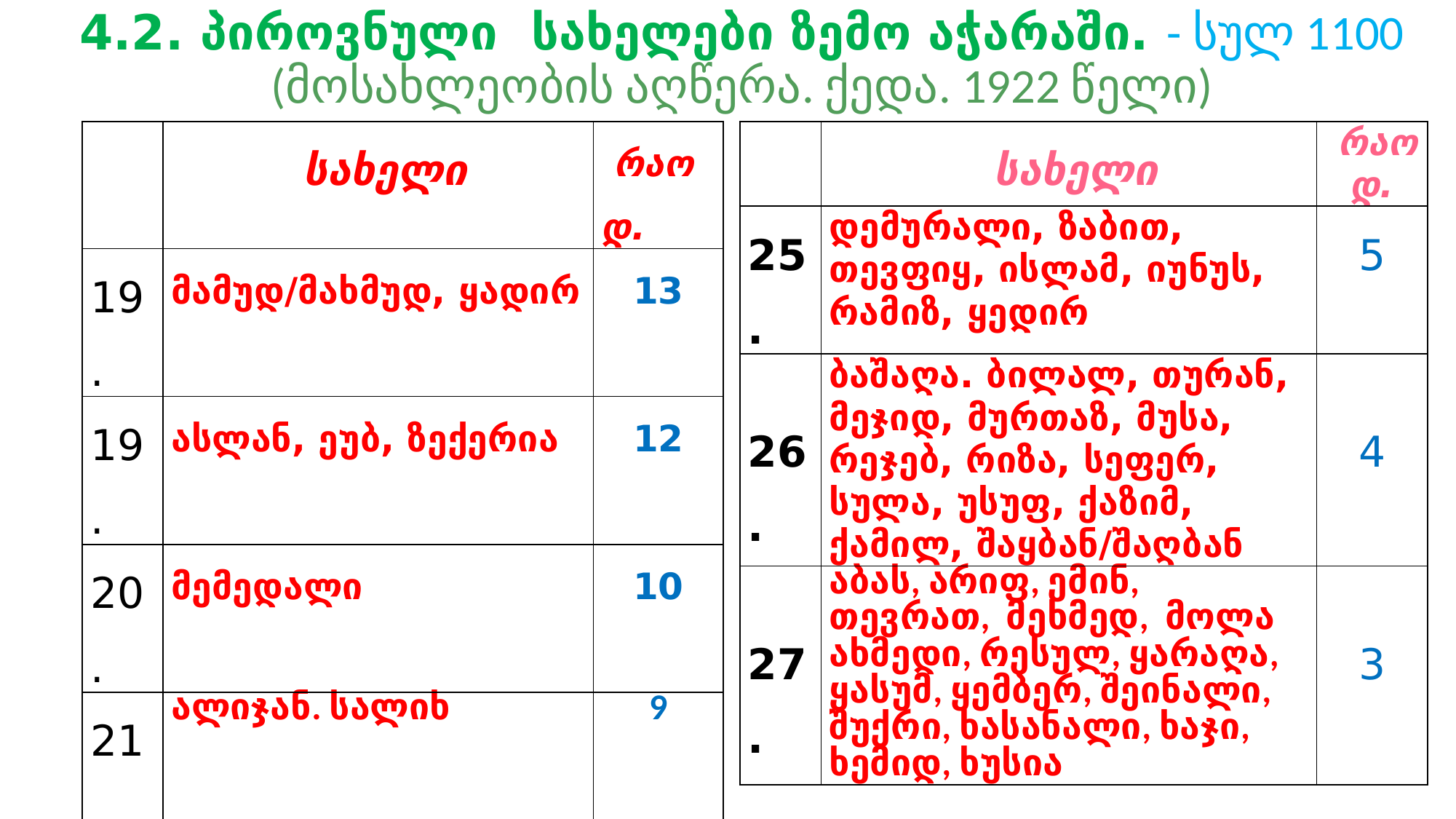

# 4.2. პიროვნული  სახელები ზემო აჭარაში. - სულ 1100 (მოსახლეობის აღწერა. ქედა. 1922 წელი)
|  | სახელი | რაოდ. |
| --- | --- | --- |
| 19. | მამუდ/მახმუდ, ყადირ | 13 |
| 19. | ასლან, ეუბ, ზექერია | 12 |
| 20. | მემედალი | 10 |
| 21. | ალიჯან. სალიხ | 9 |
| 22. | დაუთ, ისკენდერ, შერიფ, ჯემალ | 8 |
| 23. | ეუბ, თალიბ, მურად, მუსტაფა, ხულუს, | 7 |
| 24. | იბრაიმ/იბრაგიმ, ჯივან, | 6 |
|  | სახელი | რაოდ. |
| --- | --- | --- |
| 25. | დემურალი, ზაბით, თევფიყ, ისლამ, იუნუს, რამიზ, ყედირ | 5 |
| 26. | ბაშაღა. ბილალ, თურან, მეჯიდ, მურთაზ, მუსა, რეჯებ, რიზა, სეფერ, სულა, უსუფ, ქაზიმ, ქამილ, შაყბან/შაღბან | 4 |
| 27. | აბას, არიფ, ემინ, თევრათ, მეხმედ, მოლა ახმედი, რესულ, ყარაღა, ყასუმ, ყემბერ, შეინალი, შუქრი, ხასანალი, ხაჯი, ხემიდ, ხუსია | 3 |